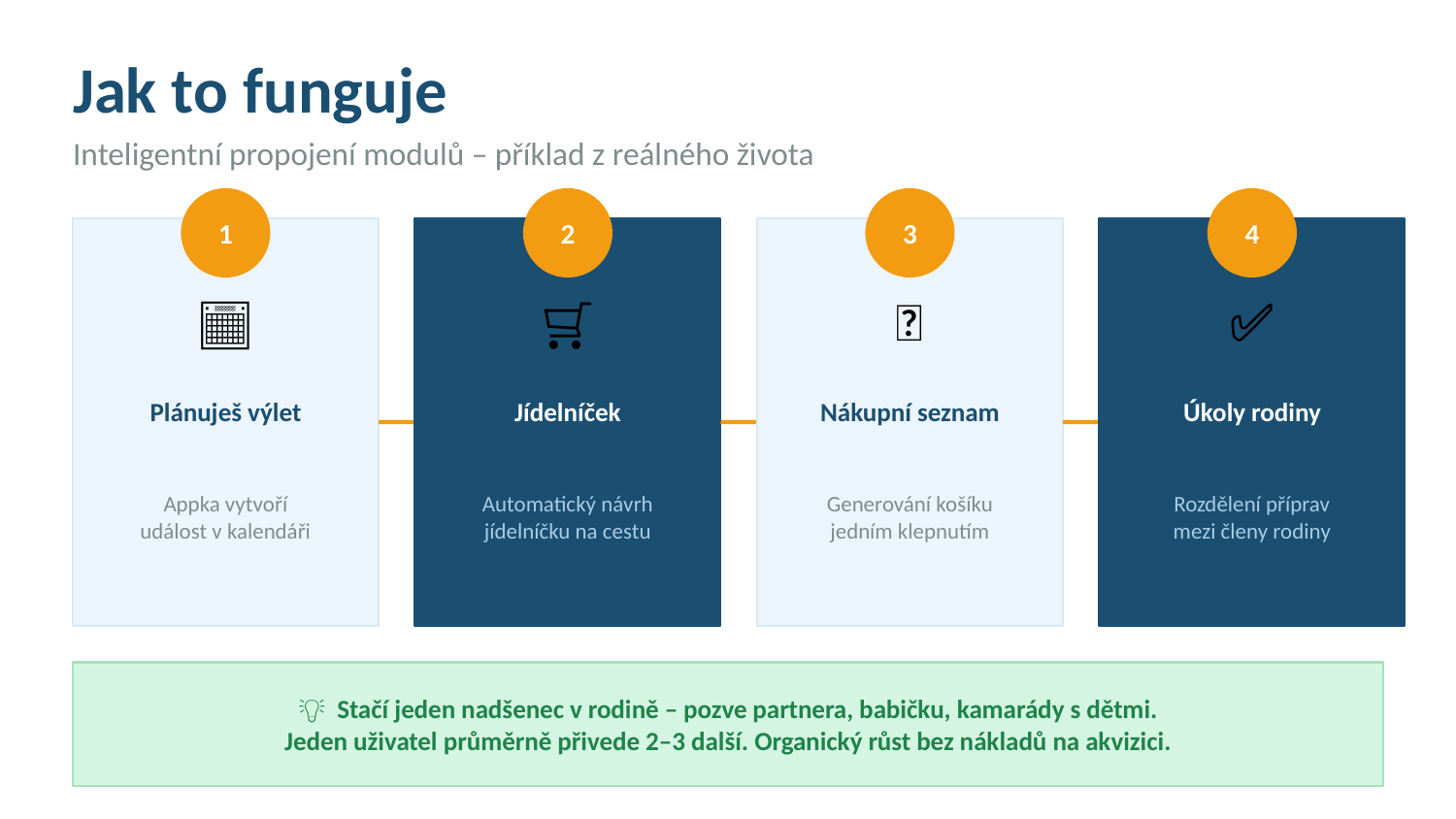

Jak to funguje
Inteligentní propojení modulů – příklad z reálného života

1

2

3

4

📅
🛒
🧺
✅
Plánuješ výlet
Jídelníček
Nákupní seznam
Úkoly rodiny

Appka vytvoří
událost v kalendáři
Automatický návrh
jídelníčku na cestu
Generování košíku
jedním klepnutím
Rozdělení příprav
mezi členy rodiny

💡  Stačí jeden nadšenec v rodině – pozve partnera, babičku, kamarády s dětmi.
Jeden uživatel průměrně přivede 2–3 další. Organický růst bez nákladů na akvizici.